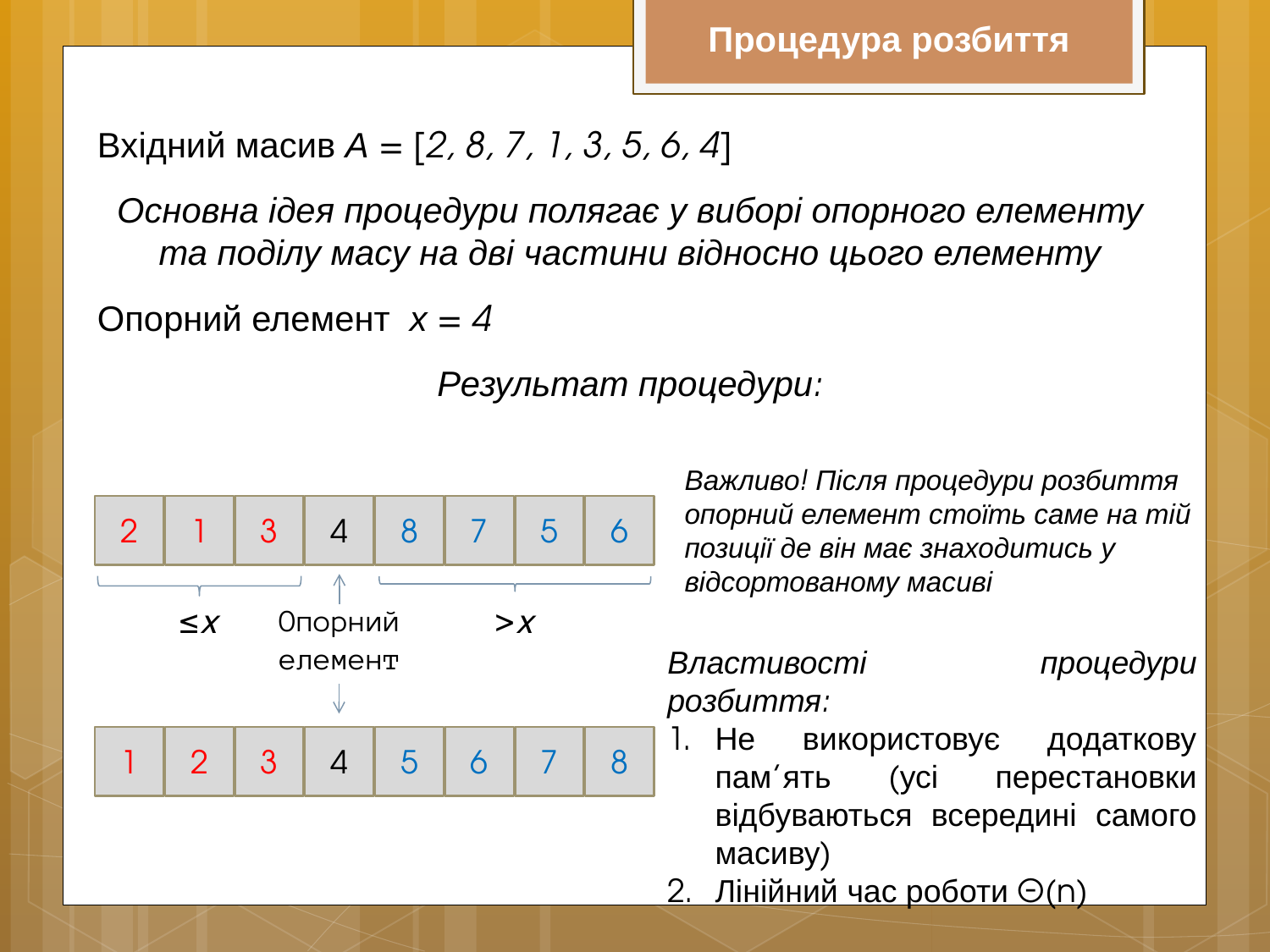

Процедура розбиття
Вхідний масив А = [2, 8, 7, 1, 3, 5, 6, 4]

Основна ідея процедури полягає у виборі опорного елементу та поділу масу на дві частини відносно цього елементу

Опорний елемент  х = 4

Результат процедури:

Важливо! Після процедури розбиття
опорний елемент стоїть саме на тій
позиції де він має знаходитись у
відсортованому масиві

5
4
3
2
1
8
7
6
Опорний
елемент
≤х
>х
Властивості процедури розбиття:
Не використовує додаткову пам’ять (усі перестановки відбуваються всередині самого масиву)
Лінійний час роботи Θ(n)
7
4
3
1
2
5
6
8